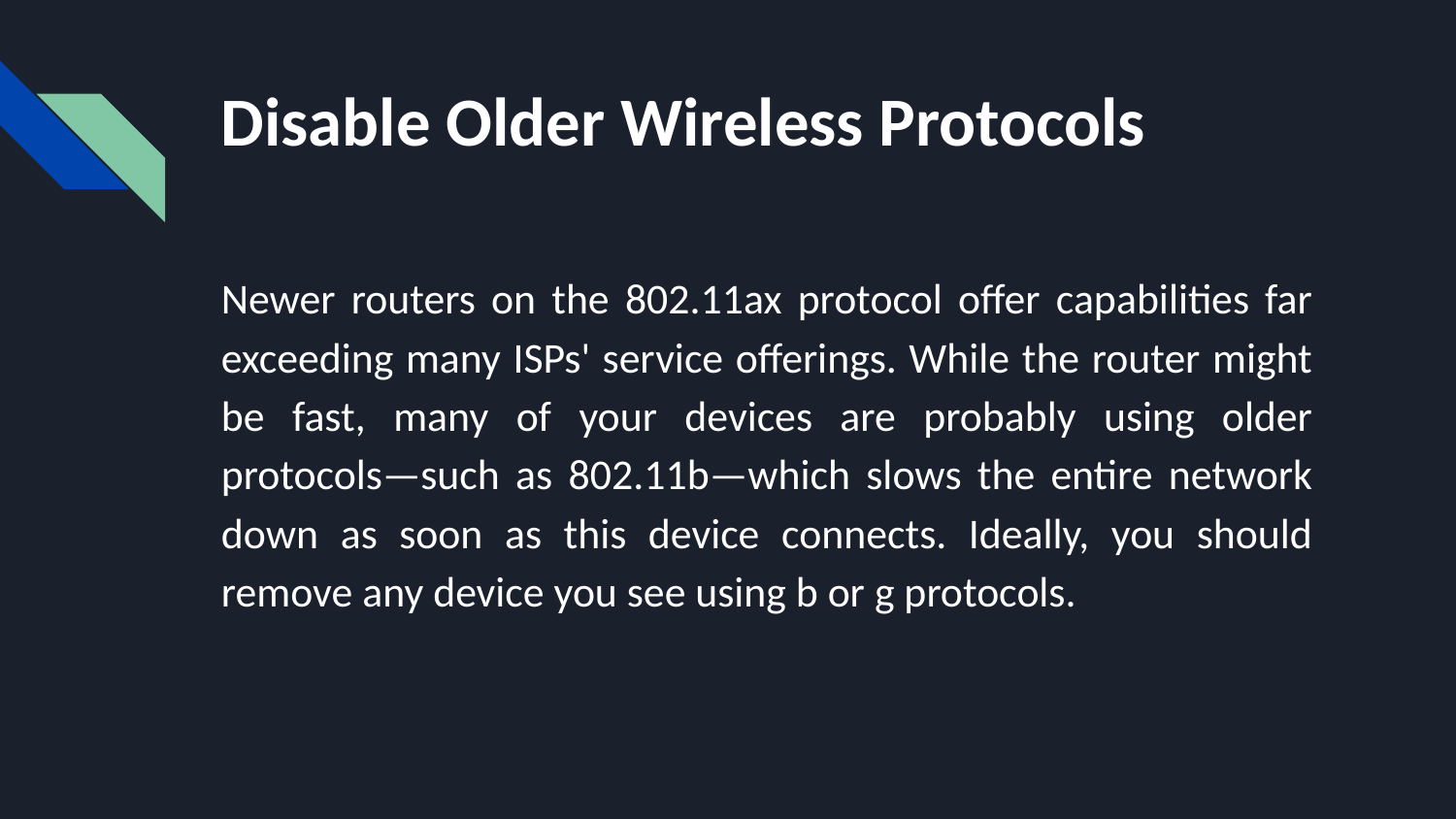

# Disable Older Wireless Protocols
Newer routers on the 802.11ax protocol offer capabilities far exceeding many ISPs' service offerings. While the router might be fast, many of your devices are probably using older protocols—such as 802.11b—which slows the entire network down as soon as this device connects. Ideally, you should remove any device you see using b or g protocols.